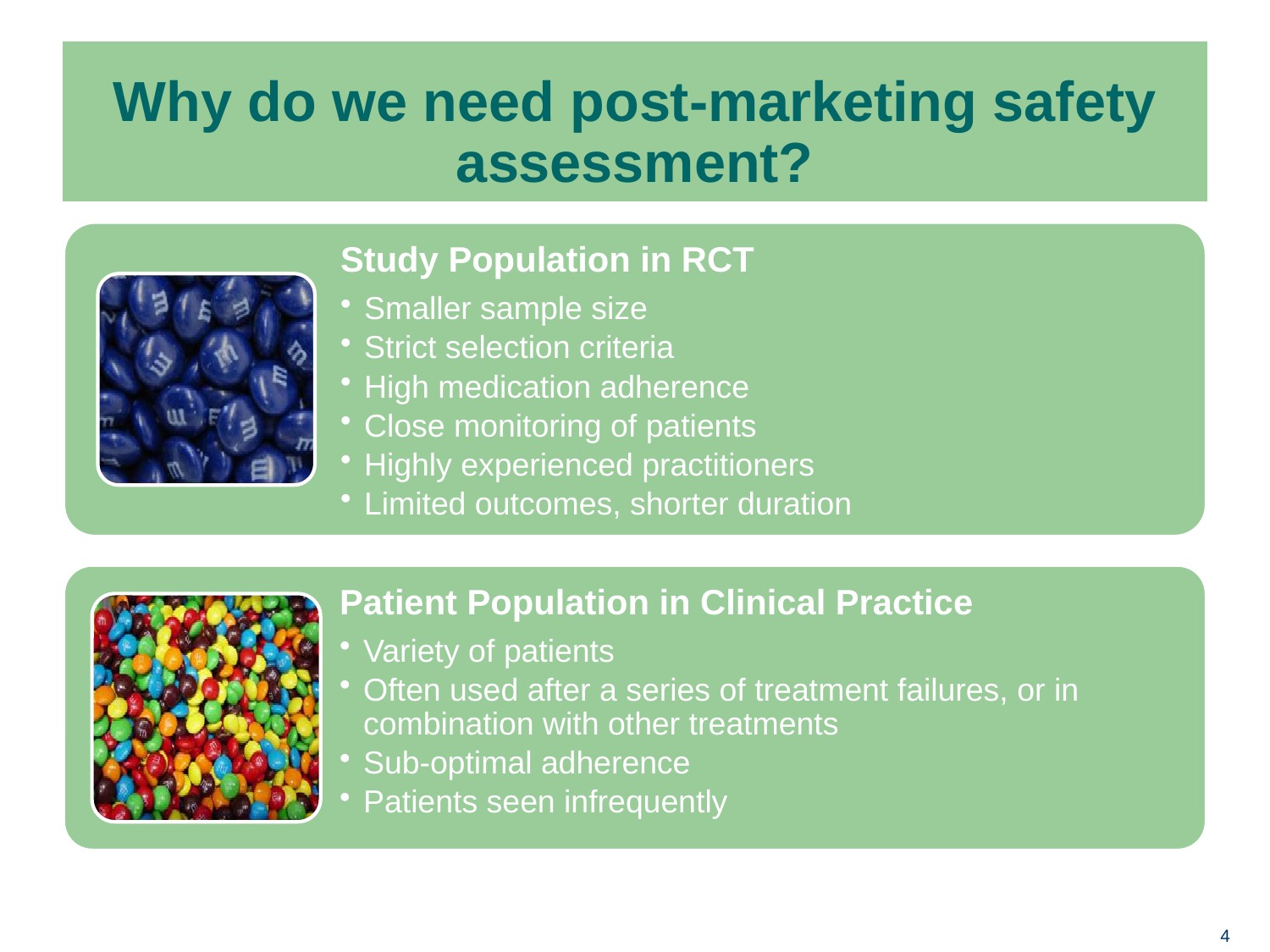

# Why do we need post-marketing safety assessment?
Study Population in RCT
Smaller sample size
Strict selection criteria
High medication adherence
Close monitoring of patients
Highly experienced practitioners
Limited outcomes, shorter duration
Patient Population in Clinical Practice
Variety of patients
Often used after a series of treatment failures, or in combination with other treatments
Sub-optimal adherence
Patients seen infrequently